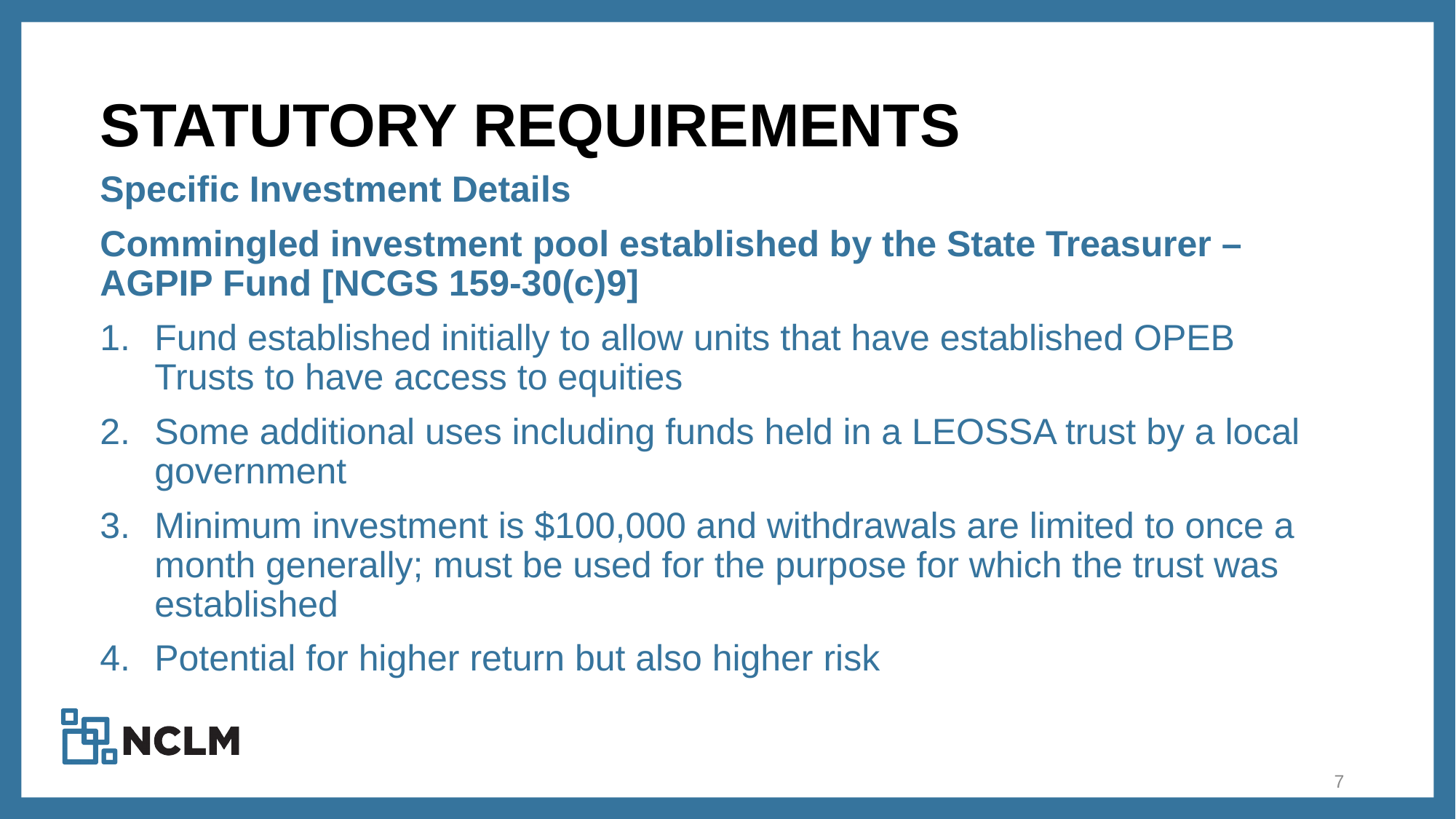

# Statutory requirements
Specific Investment Details
Commingled investment pool established by the State Treasurer – AGPIP Fund [NCGS 159-30(c)9]
Fund established initially to allow units that have established OPEB Trusts to have access to equities
Some additional uses including funds held in a LEOSSA trust by a local government
Minimum investment is $100,000 and withdrawals are limited to once a month generally; must be used for the purpose for which the trust was established
Potential for higher return but also higher risk

7